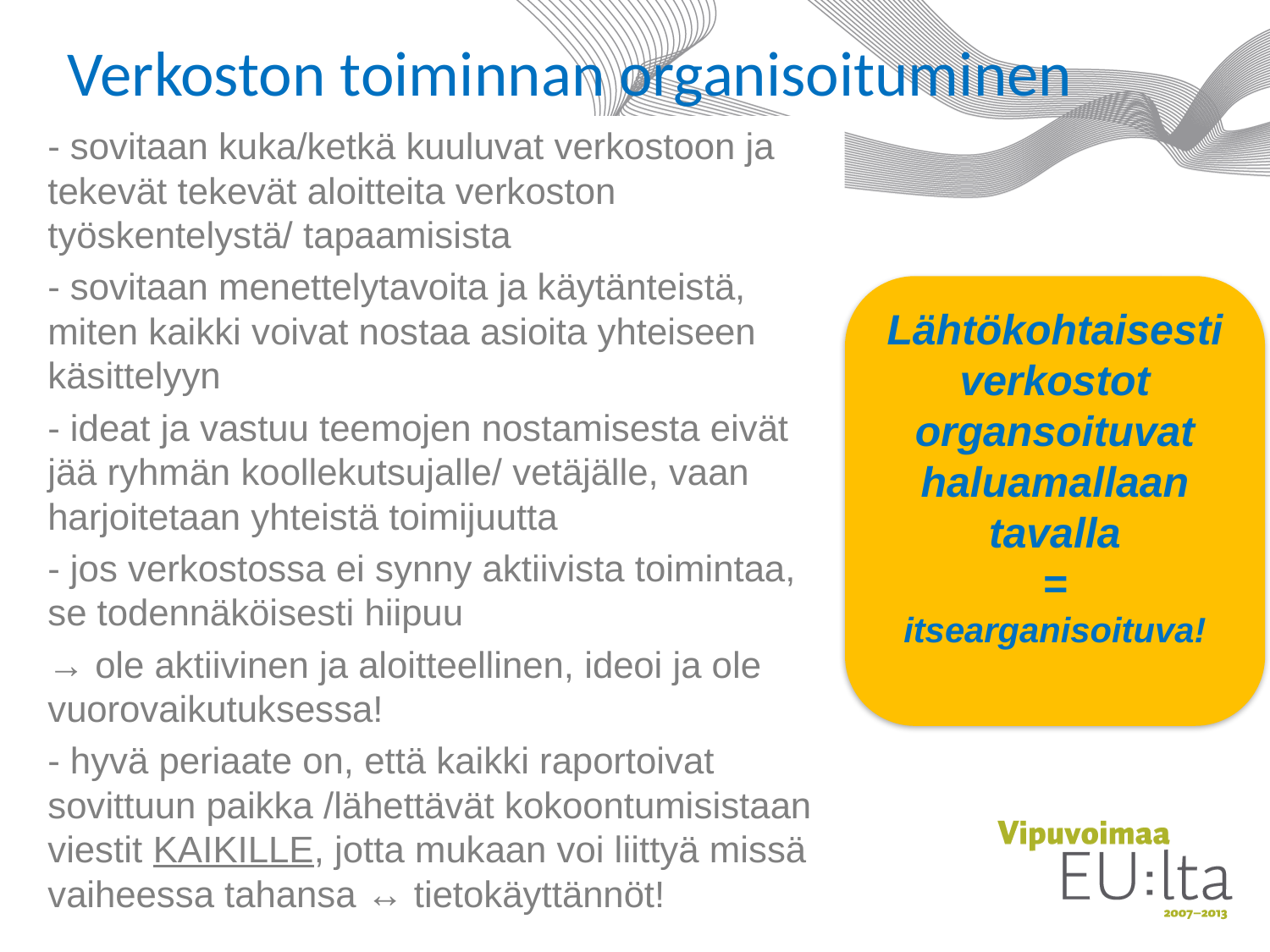

# Verkoston toiminnan organisoituminen
- sovitaan kuka/ketkä kuuluvat verkostoon ja tekevät tekevät aloitteita verkoston työskentelystä/ tapaamisista
- sovitaan menettelytavoita ja käytänteistä, miten kaikki voivat nostaa asioita yhteiseen käsittelyyn
- ideat ja vastuu teemojen nostamisesta eivät jää ryhmän koollekutsujalle/ vetäjälle, vaan harjoitetaan yhteistä toimijuutta
- jos verkostossa ei synny aktiivista toimintaa, se todennäköisesti hiipuu
→ ole aktiivinen ja aloitteellinen, ideoi ja ole vuorovaikutuksessa!
- hyvä periaate on, että kaikki raportoivat sovittuun paikka /lähettävät kokoontumisistaan viestit KAIKILLE, jotta mukaan voi liittyä missä vaiheessa tahansa ↔ tietokäyttännöt!

Lähtökohtaisesti verkostot organsoituvat haluamallaan tavalla
=
itsearganisoituva!